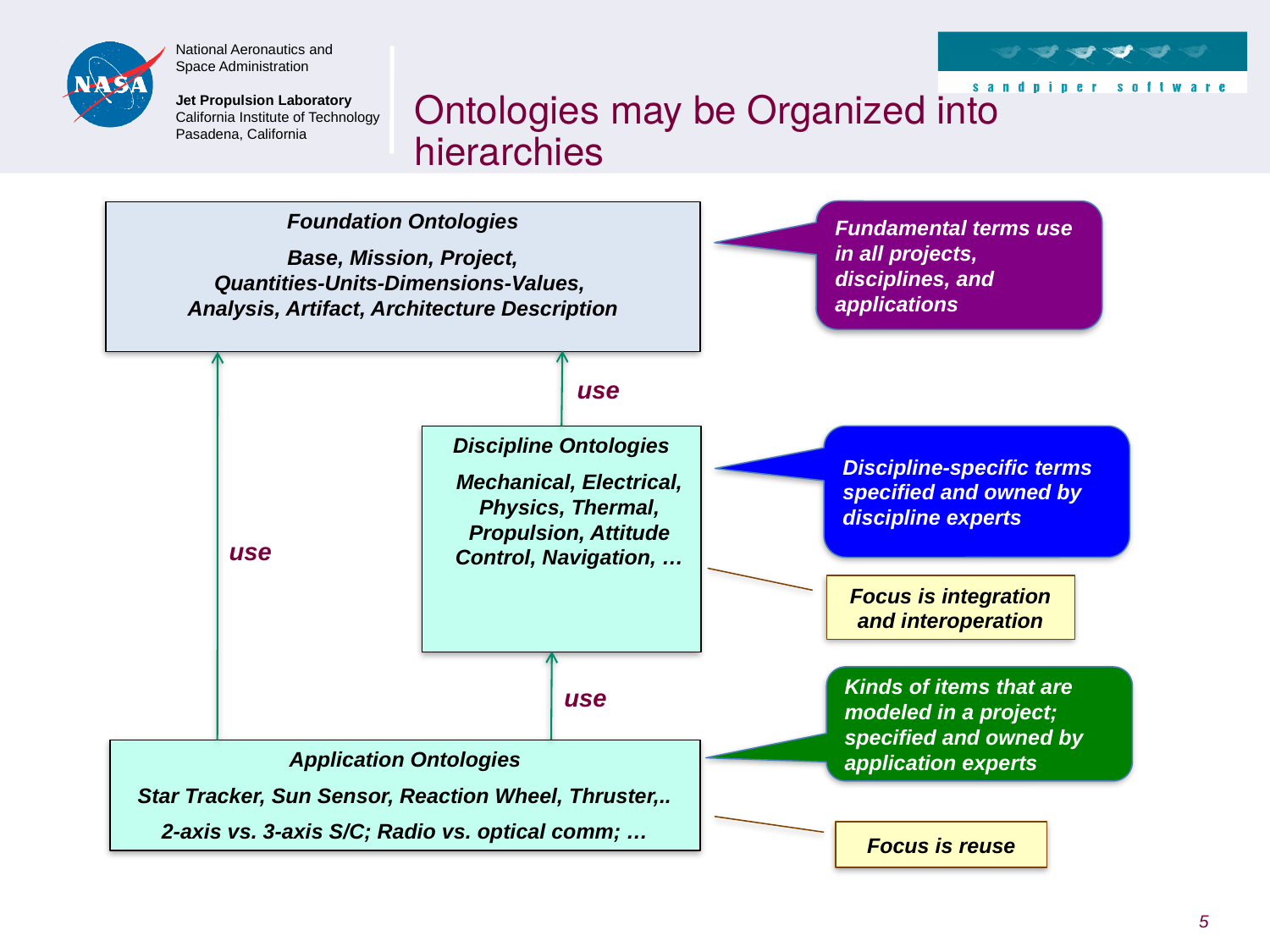

# Ontologies may be Organized into   hierarchies
Fundamental terms use in all projects, disciplines, and applications
Foundation Ontologies
Base, Mission, Project,
Quantities-Units-Dimensions-Values,
Analysis, Artifact, Architecture Description

use
Discipline Ontologies
Mechanical, Electrical, Physics, Thermal, Propulsion, Attitude Control, Navigation, …
Discipline-specific terms specified and owned by discipline experts
use
Focus is integration and interoperation
Kinds of items that are modeled in a project; specified and owned by application experts
use
Application Ontologies
Star Tracker, Sun Sensor, Reaction Wheel, Thruster,..
2-axis vs. 3-axis S/C; Radio vs. optical comm; …

Focus is reuse